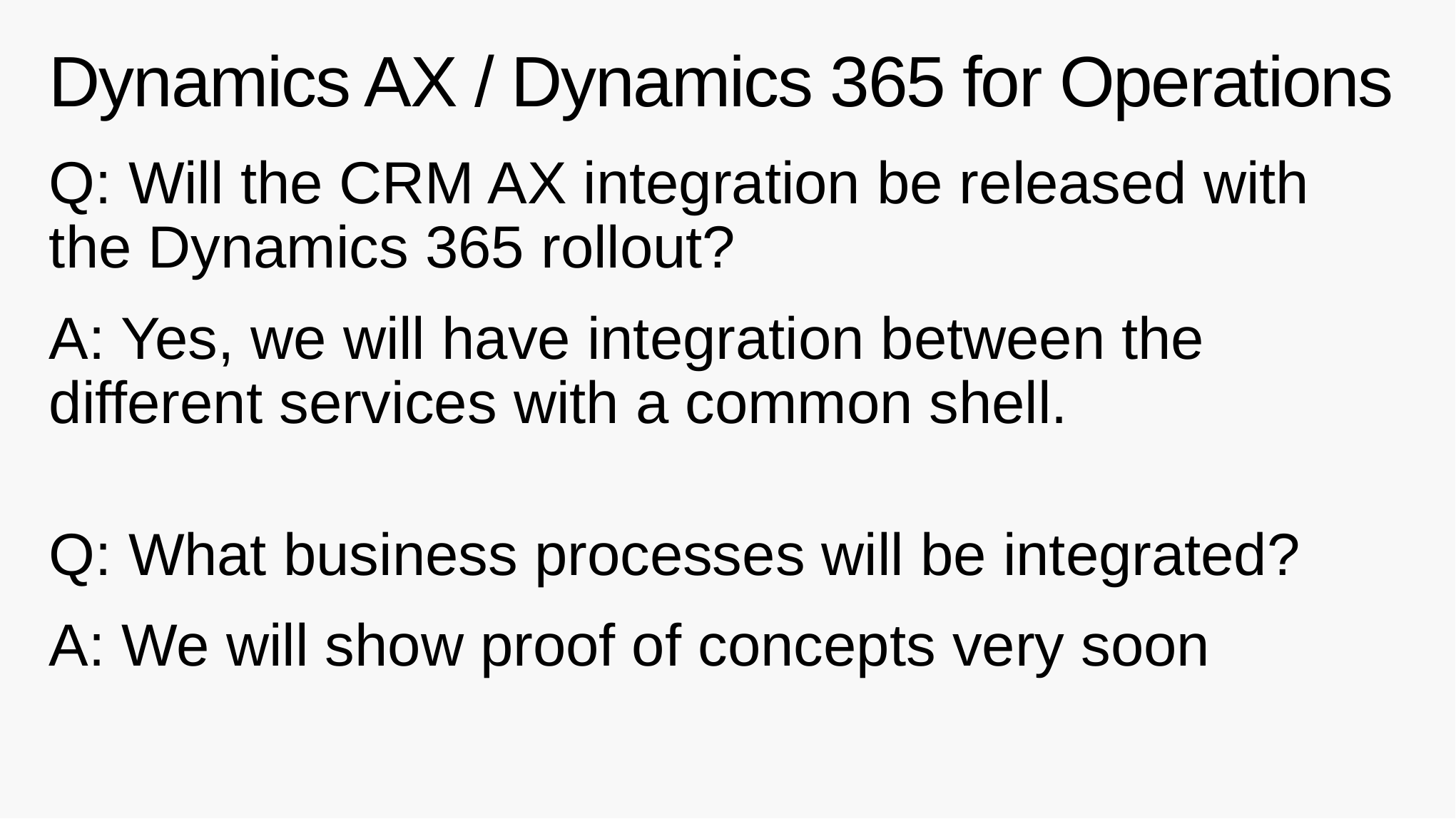

# Dynamics AX / Dynamics 365 for Operations
Q: Will the CRM AX integration be released with the Dynamics 365 rollout?
A: Yes, we will have integration between the different services with a common shell.

Q: What business processes will be integrated?
A: We will show proof of concepts very soon